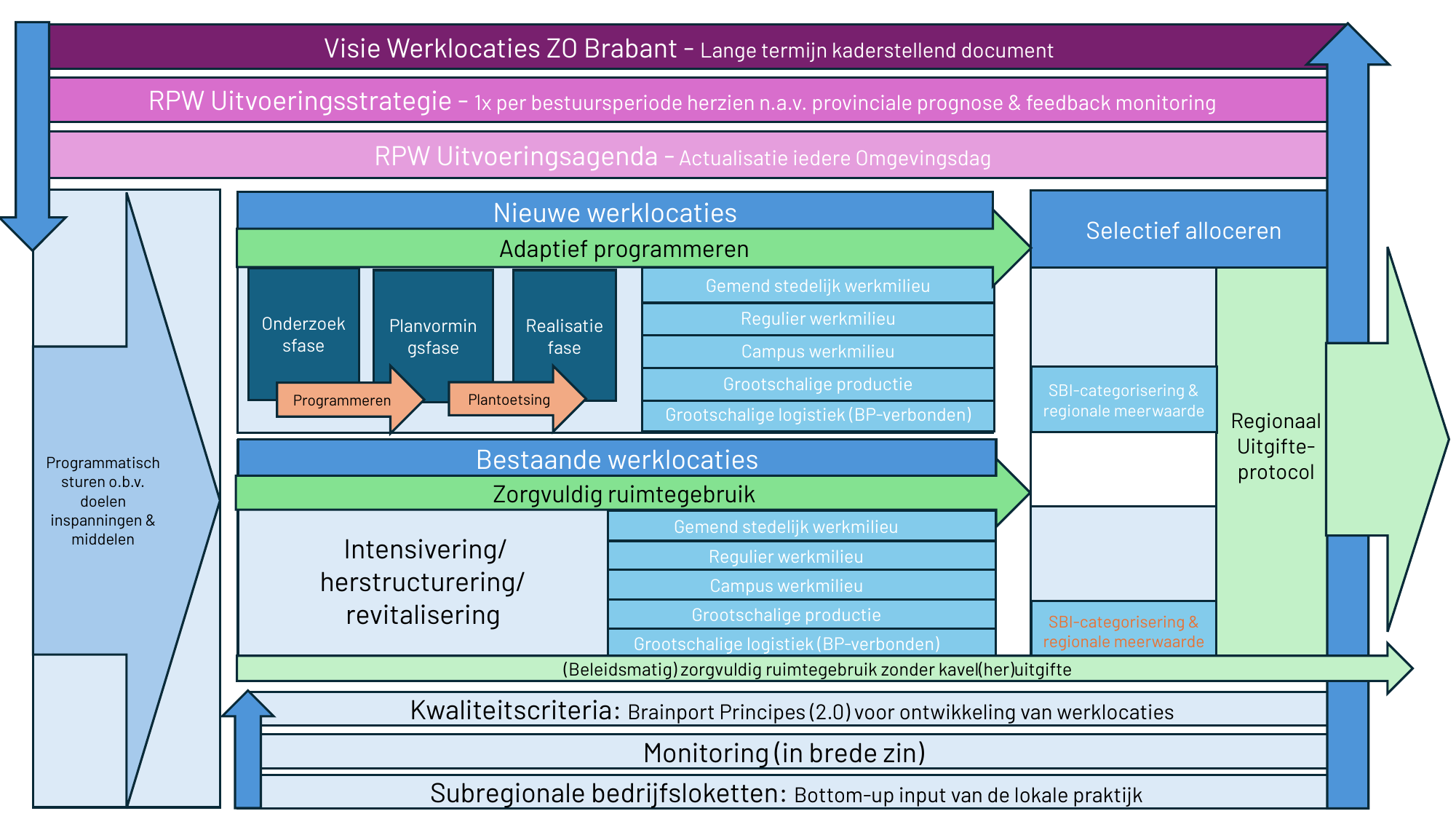

Visie Werklocaties ZO Brabant - Lange termijn kaderstellend document
RPW Uitvoeringsstrategie - 1x per bestuursperiode herzien n.a.v. provinciale prognose & feedback monitoring

RPW Uitvoeringsagenda - Actualisatie iedere Omgevingsdag

Selectief alloceren
Nieuwe werklocaties
Programmatisch sturen o.b.v. doelen inspanningen & middelen

Adaptief programmeren

Regionaal Uitgifte- protocol

Gemend stedelijk werkmilieu
Onderzoeksfase
Planvormingsfase
Realisatiefase
Regulier werkmilieu
Campus werkmilieu
Grootschalige productie
Plantoetsing
Programmeren
SBI-categorisering & regionale meerwaarde

Grootschalige logistiek (BP-verbonden)

Bestaande werklocaties

Zorgvuldig ruimtegebruik
 Intensivering/ herstructurering/ revitalisering
Gemend stedelijk werkmilieu
Regulier werkmilieu
Campus werkmilieu
Grootschalige productie
SBI-categorisering & regionale meerwaarde
Grootschalige logistiek (BP-verbonden)
(Beleidsmatig) zorgvuldig ruimtegebruik zonder kavel(her)uitgifte
Kwaliteitscriteria: Brainport Principes (2.0) voor ontwikkeling van werklocaties

Monitoring (in brede zin)
Subregionale bedrijfsloketten: Bottom-up input van de lokale praktijk